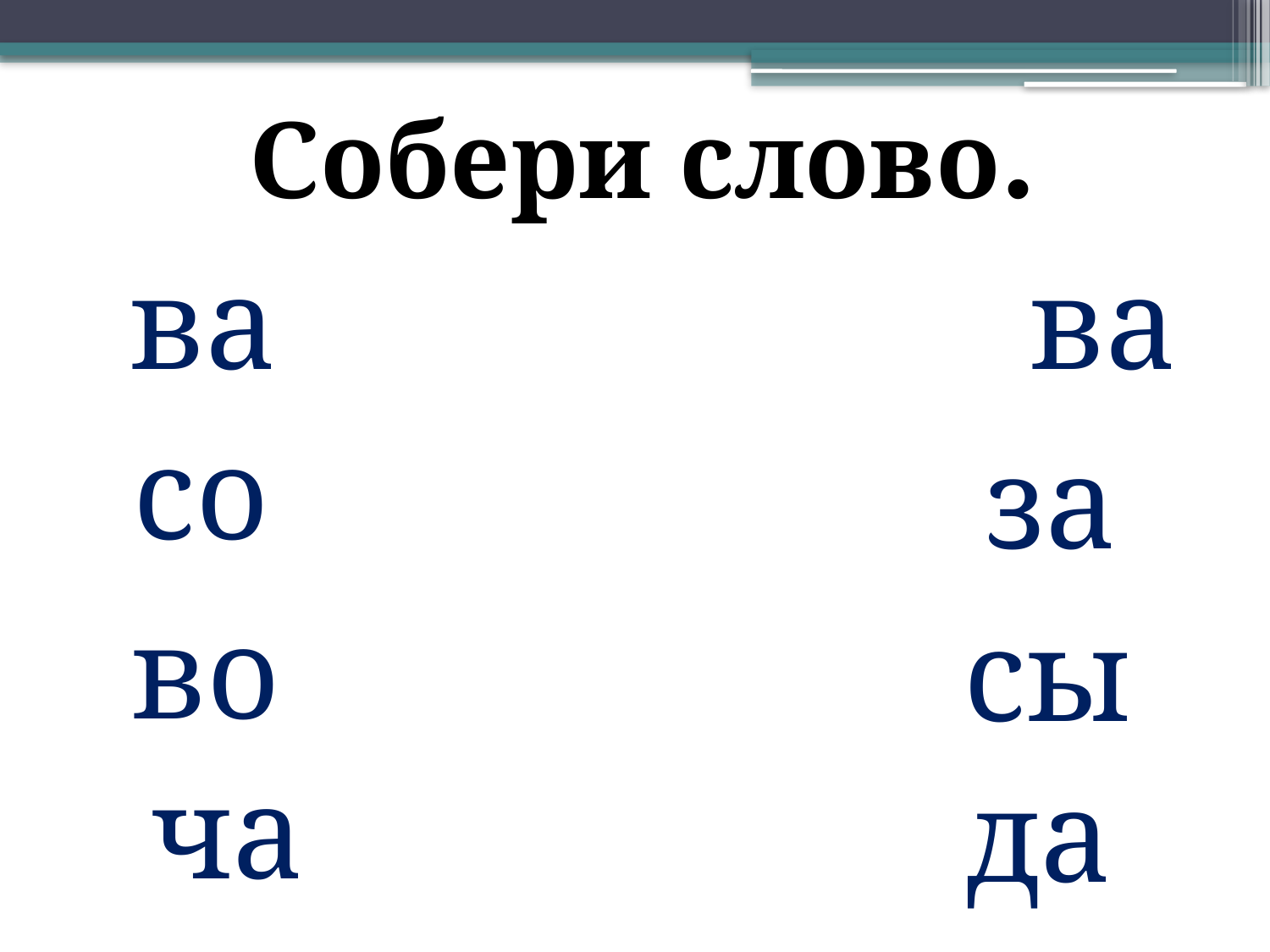

Собери слово.
ва
ва
со
за
во
сы
 ча
да